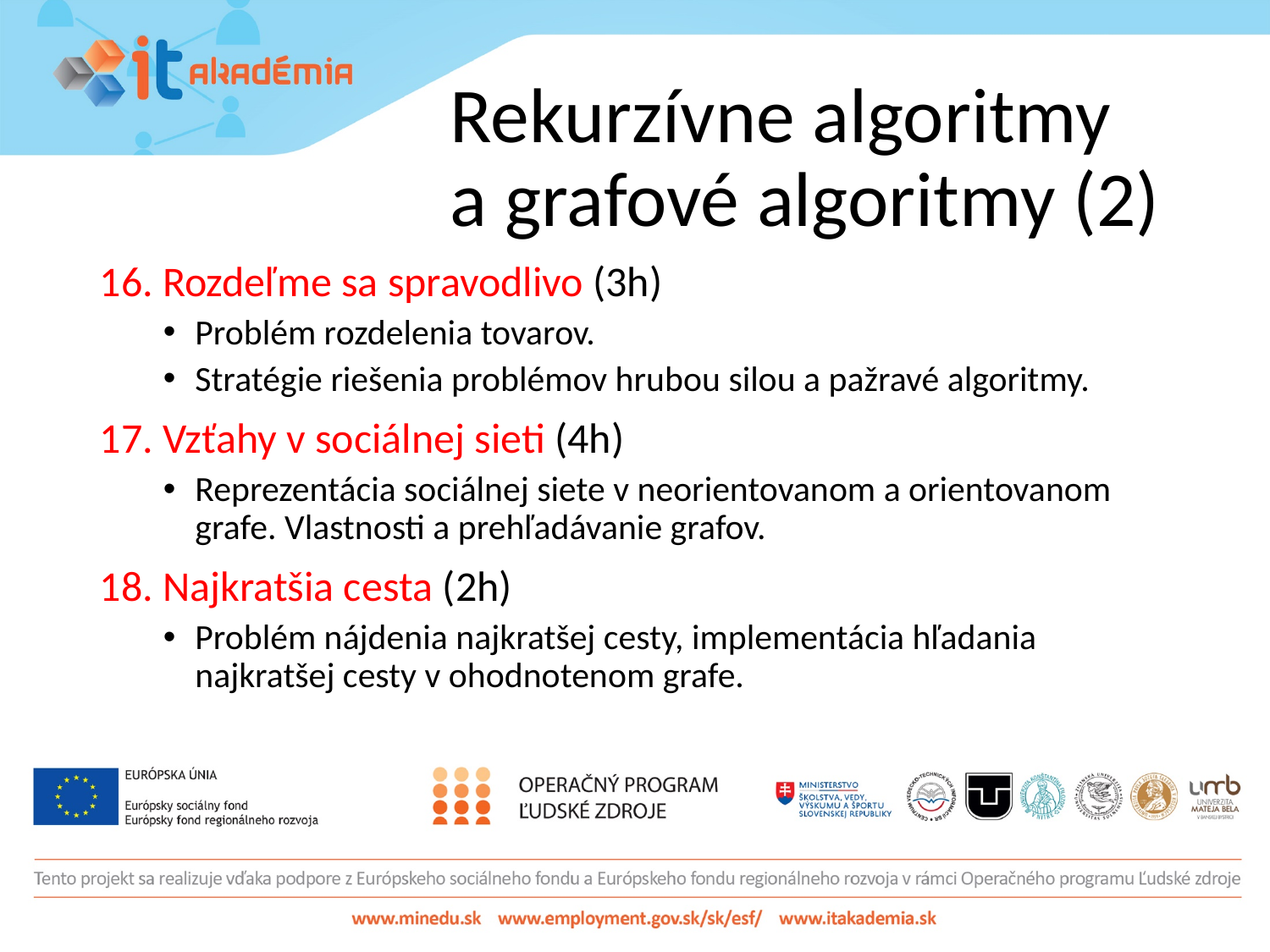

# Rekurzívne algoritmy a grafové algoritmy (2)
16. Rozdeľme sa spravodlivo (3h)
Problém rozdelenia tovarov.
Stratégie riešenia problémov hrubou silou a pažravé algoritmy.
17. Vzťahy v sociálnej sieti (4h)
Reprezentácia sociálnej siete v neorientovanom a orientovanom grafe. Vlastnosti a prehľadávanie grafov.
18. Najkratšia cesta (2h)
Problém nájdenia najkratšej cesty, implementácia hľadania najkratšej cesty v ohodnotenom grafe.